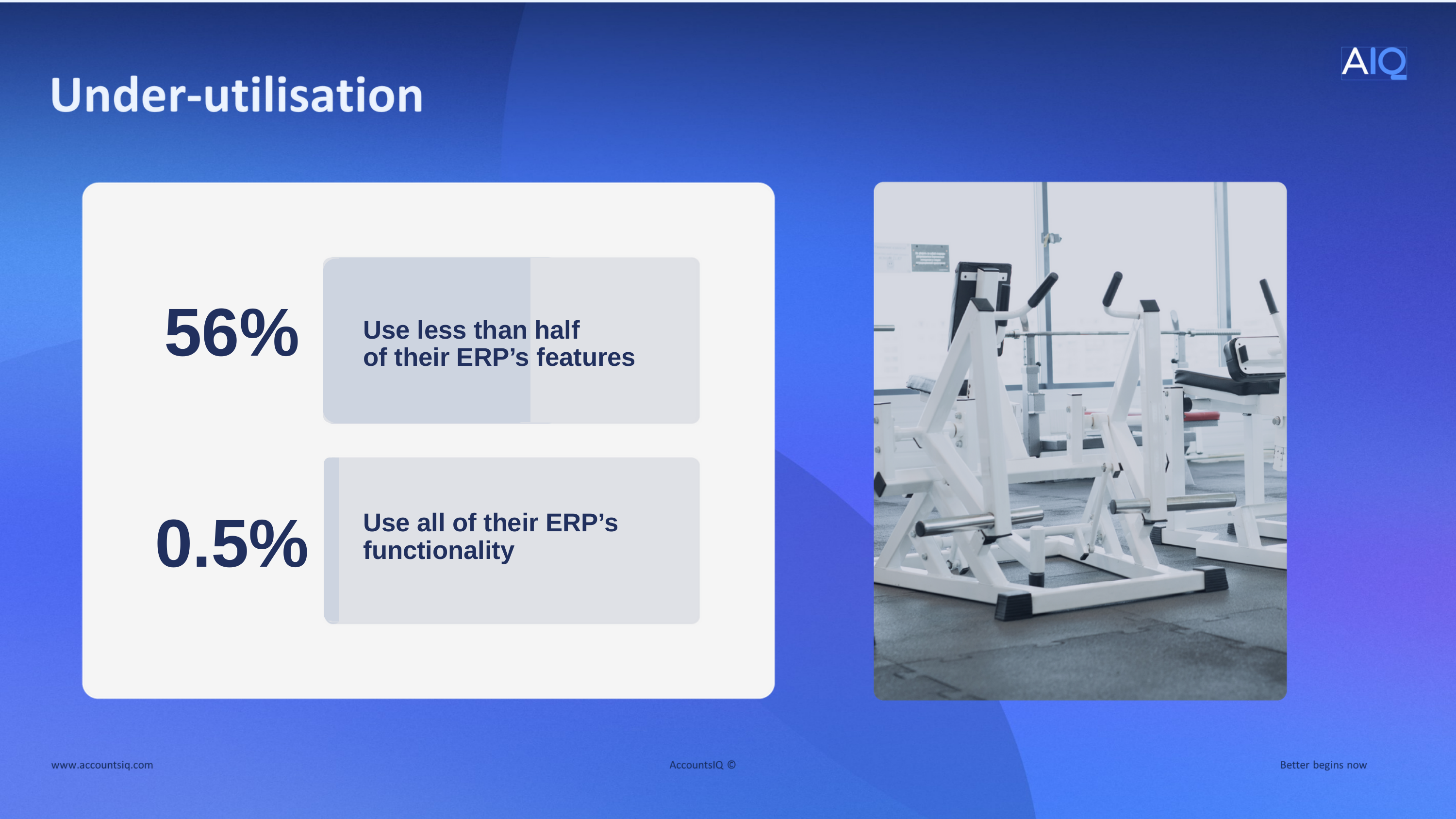

56%
Use less than half
of their ERP’s features

0.5%
Use all of their ERP’s functionality